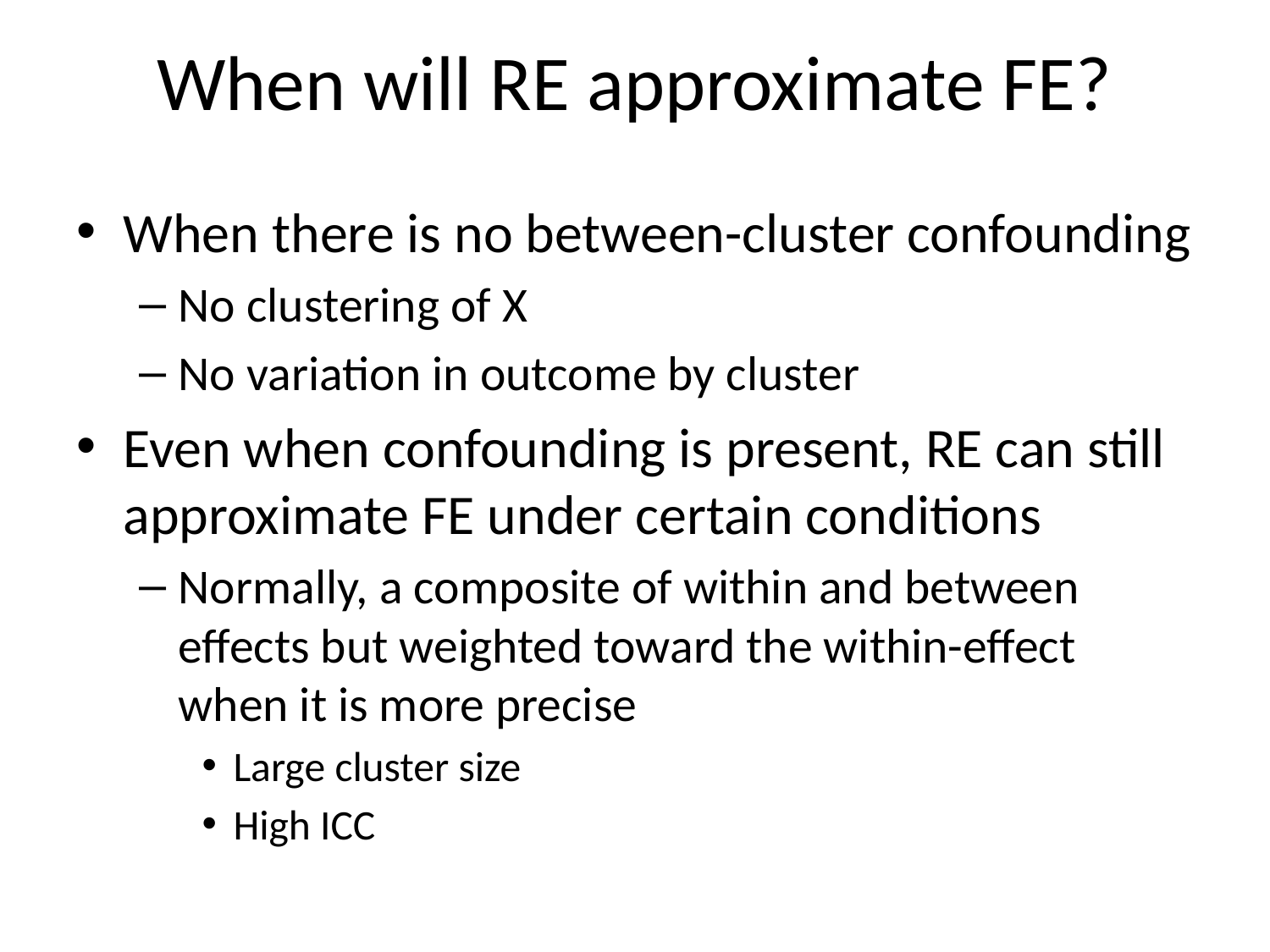

# When will RE approximate FE?
When there is no between-cluster confounding
No clustering of X
No variation in outcome by cluster
Even when confounding is present, RE can still approximate FE under certain conditions
Normally, a composite of within and between effects but weighted toward the within-effect when it is more precise
Large cluster size
High ICC